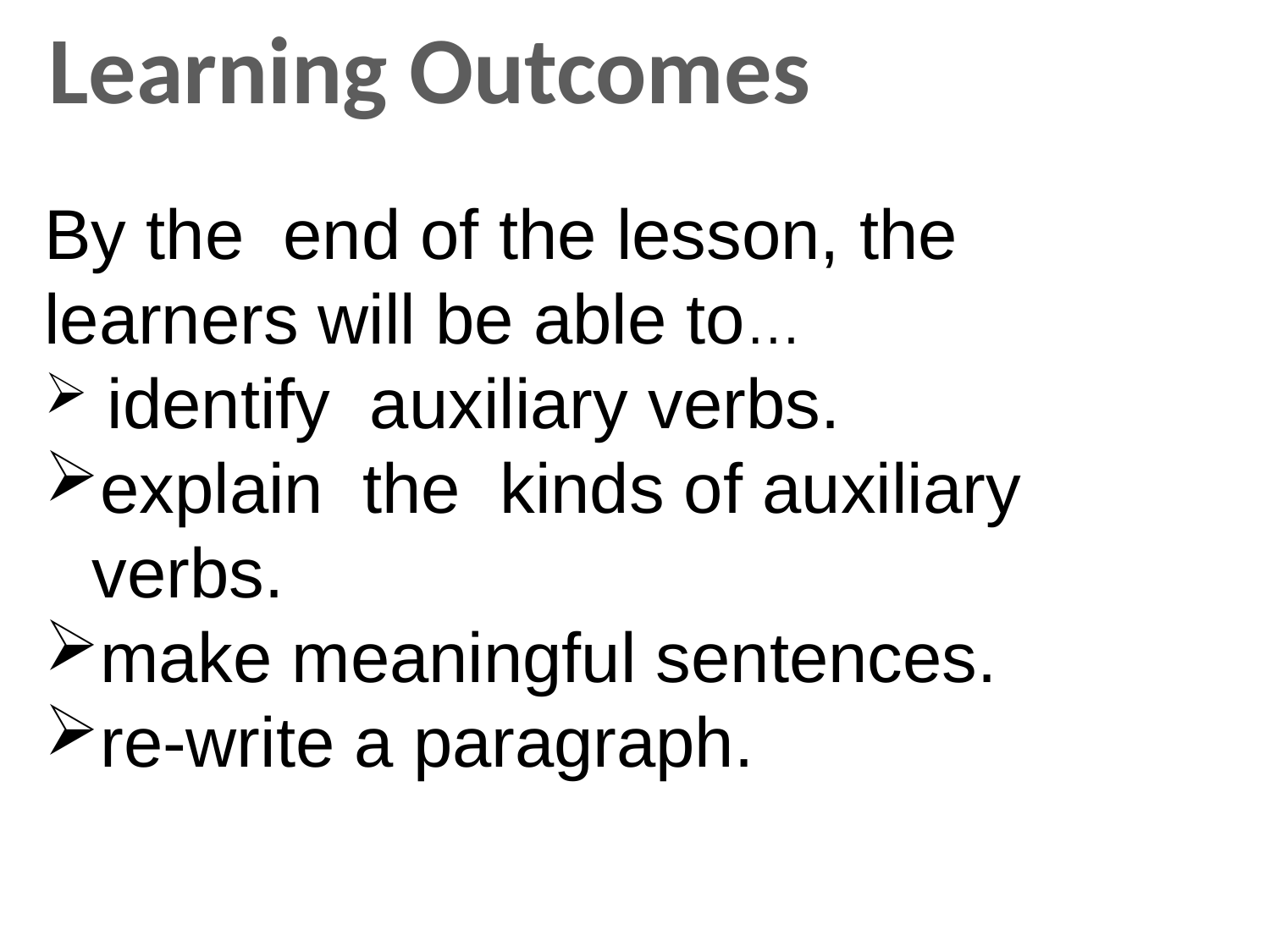

Learning Outcomes
By the  end of the lesson, the learners will be able to…
 identify  auxiliary verbs.
explain  the  kinds of auxiliary  verbs.
make meaningful sentences.
re-write a paragraph.